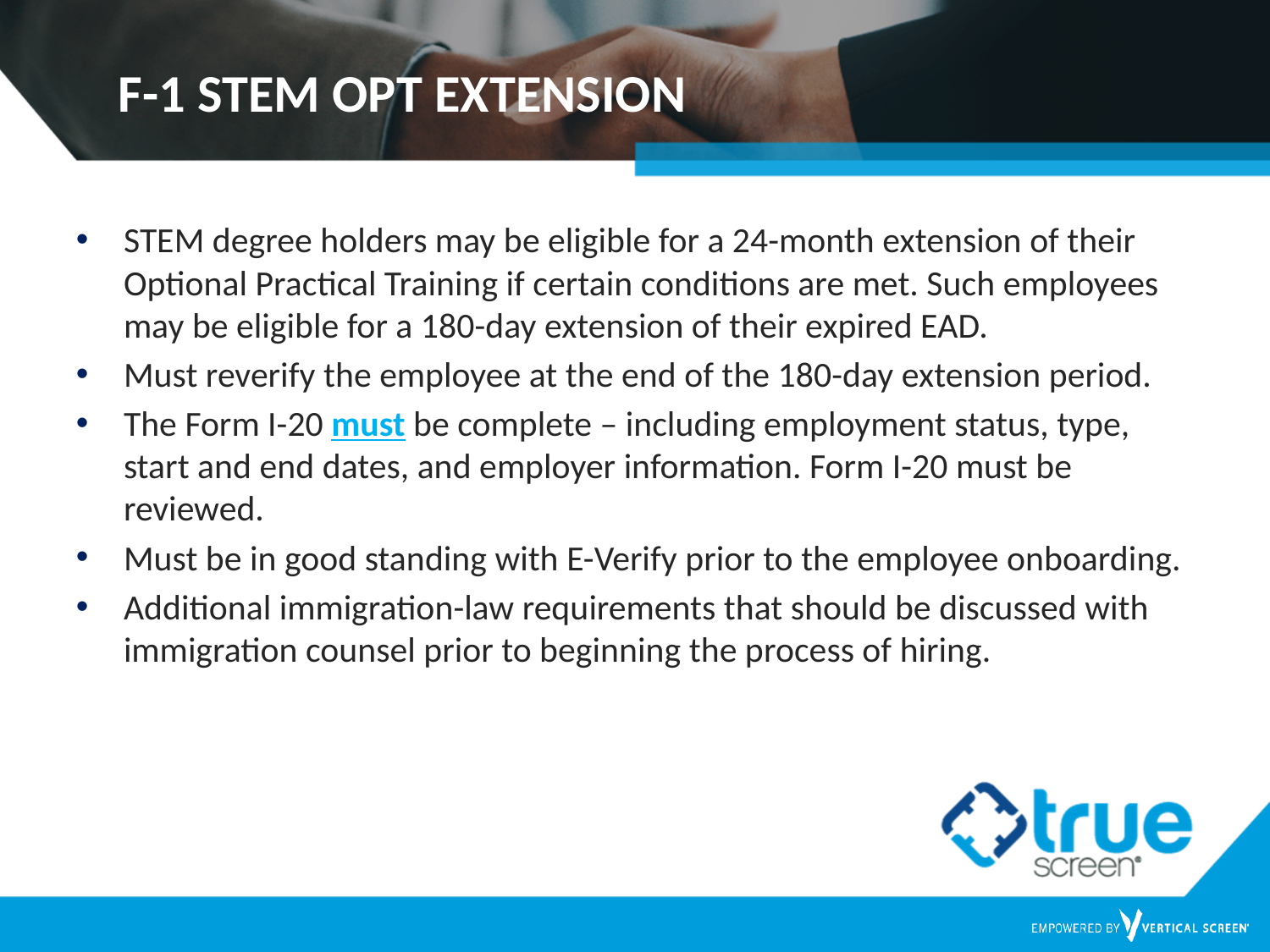

# F-1 STEM OPT EXTENSION
STEM degree holders may be eligible for a 24-month extension of their Optional Practical Training if certain conditions are met. Such employees may be eligible for a 180-day extension of their expired EAD.
Must reverify the employee at the end of the 180-day extension period.
The Form I-20 must be complete – including employment status, type, start and end dates, and employer information. Form I-20 must be reviewed.
Must be in good standing with E-Verify prior to the employee onboarding.
Additional immigration-law requirements that should be discussed with immigration counsel prior to beginning the process of hiring.